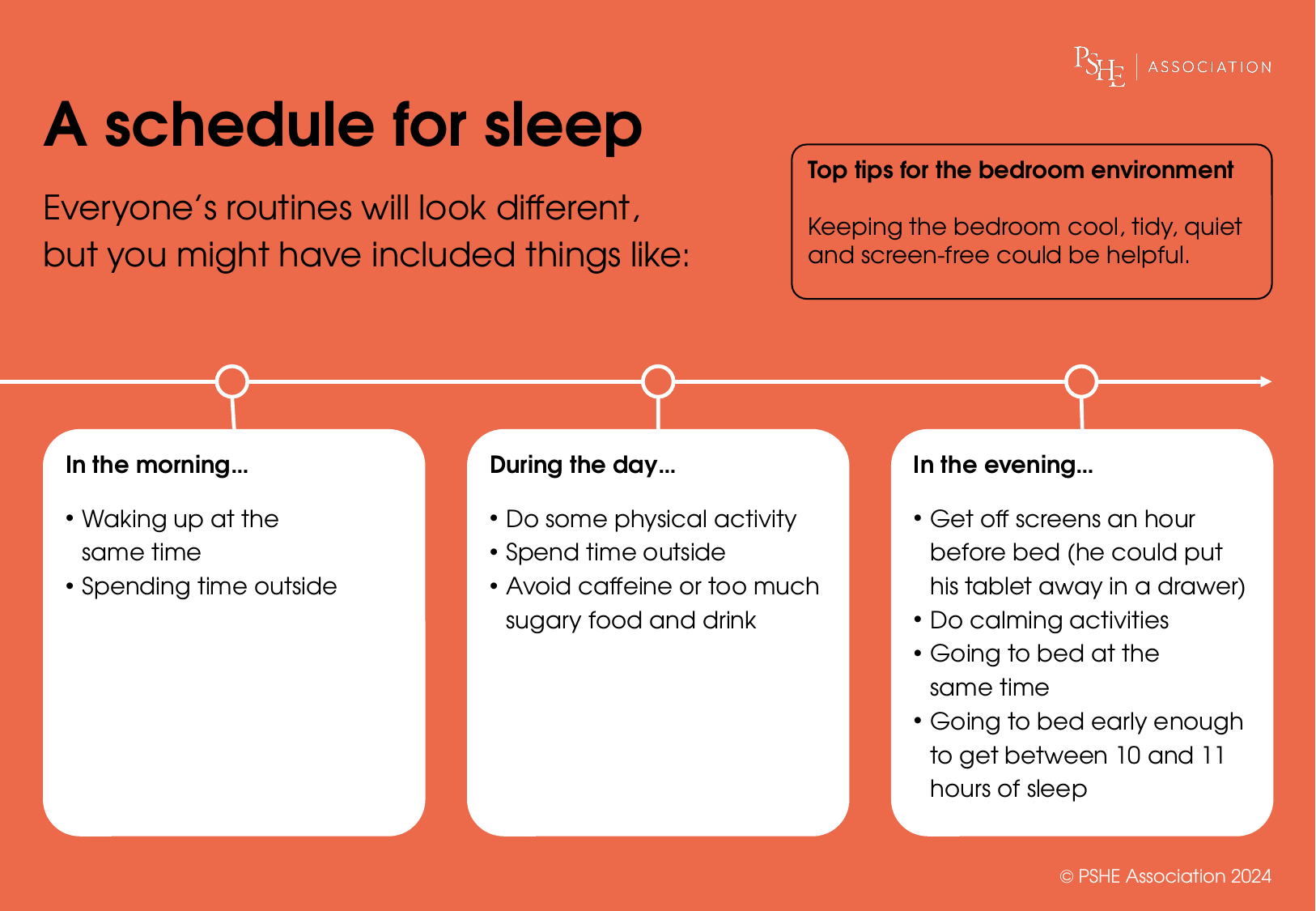

# A schedule for sleep
Top tips for the bedroom environment

Keeping the bedroom cool, tidy, quiet and screen-free could be helpful.

Everyone’s routines will look different, but you might have included things like:

In the morning…
Waking up at the
same time
Spending time outside
During the day…
Do some physical activity
Spend time outside
Avoid caffeine or too much sugary food and drink
In the evening…
Get off screens an hour before bed (he could put his tablet away in a drawer)
Do calming activities
Going to bed at the
same time
Going to bed early enough to get between 10 and 11 hours of sleep
© PSHE Association 2024